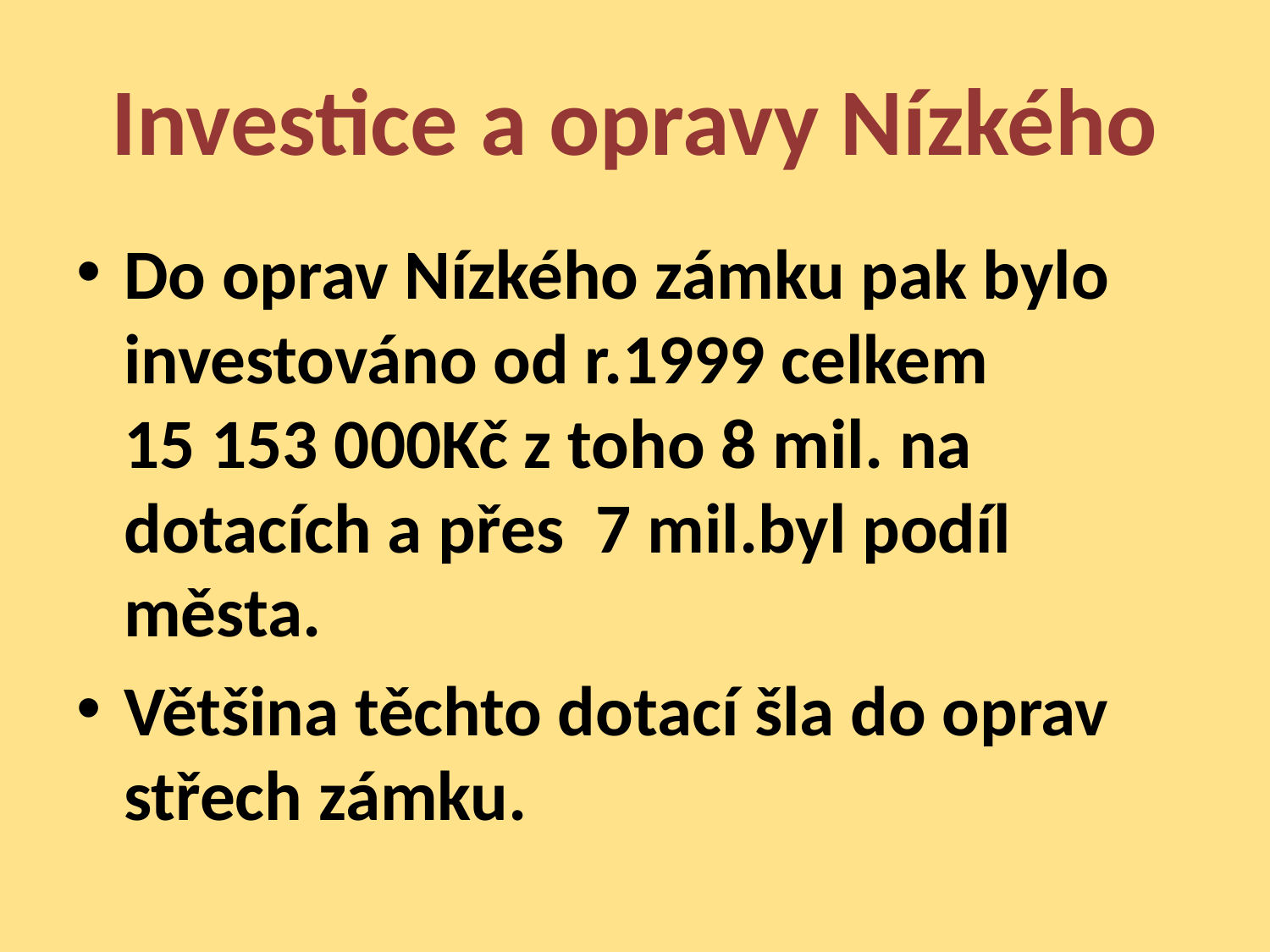

# Investice a opravy Nízkého
Do oprav Nízkého zámku pak bylo investováno od r.1999 celkem 15 153 000Kč z toho 8 mil. na dotacích a přes  7 mil.byl podíl města.
Většina těchto dotací šla do oprav střech zámku.